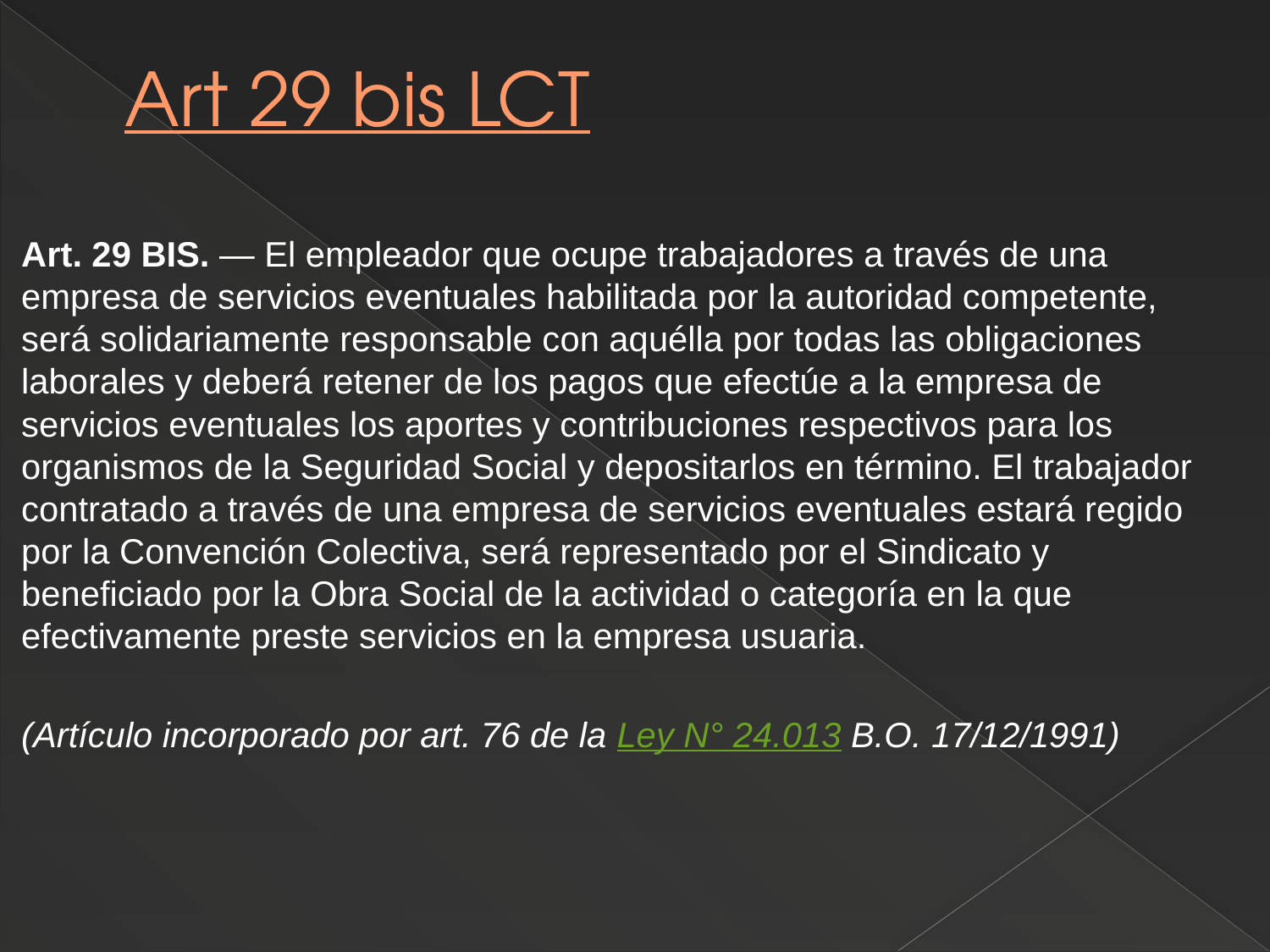

# Art 29 bis LCT

Art. 29 BIS. — El empleador que ocupe trabajadores a través de una empresa de servicios eventuales habilitada por la autoridad competente, será solidariamente responsable con aquélla por todas las obligaciones laborales y deberá retener de los pagos que efectúe a la empresa de servicios eventuales los aportes y contribuciones respectivos para los organismos de la Seguridad Social y depositarlos en término. El trabajador contratado a través de una empresa de servicios eventuales estará regido por la Convención Colectiva, será representado por el Sindicato y beneficiado por la Obra Social de la actividad o categoría en la que efectivamente preste servicios en la empresa usuaria.

(Artículo incorporado por art. 76 de la Ley N° 24.013 B.O. 17/12/1991)